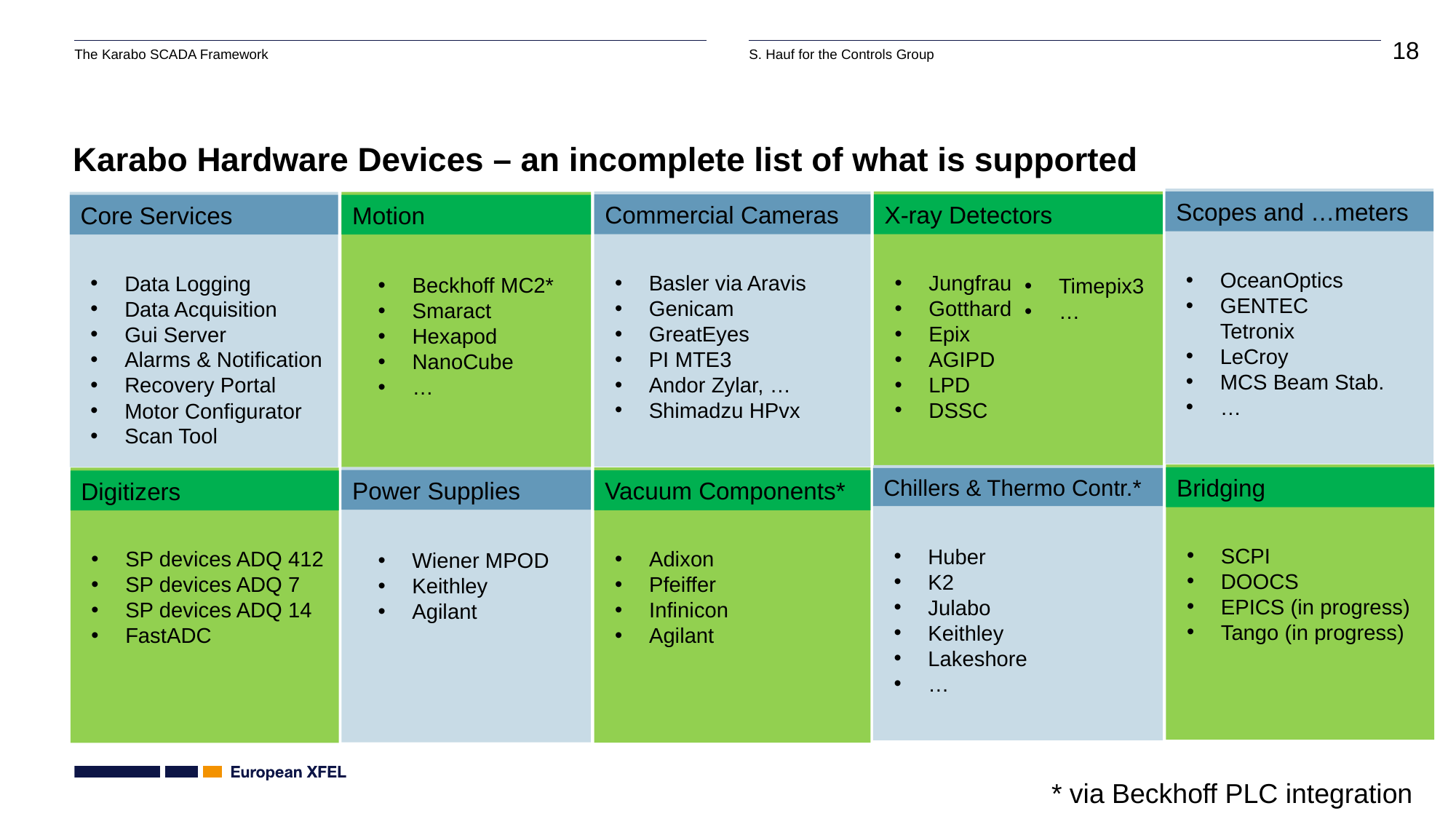

# Karabo Hardware Devices – an incomplete list of what is supported

Scopes and …meters

Commercial Cameras
X-ray Detectors
Core Services
Motion
OceanOptics
GENTEC
Tetronix
LeCroy
MCS Beam Stab.
…
Basler via Aravis
Genicam
GreatEyes
PI MTE3
Andor Zylar, …
Shimadzu HPvx

Jungfrau
Gotthard
Epix
AGIPD
LPD
DSSC
Data Logging
Data Acquisition
Gui Server
Alarms & Notification
Recovery Portal
Motor Configurator
Scan Tool
Beckhoff MC2*
Smaract
Hexapod
NanoCube
…
Timepix3
…

Bridging

Chillers & Thermo Contr.*
Power Supplies
Vacuum Components*
Digitizers
SCPI
DOOCS
EPICS (in progress)
Tango (in progress)

Huber
K2
Julabo
Keithley
Lakeshore
…

Adixon
Pfeiffer
Infinicon
Agilant

SP devices ADQ 412
SP devices ADQ 7
SP devices ADQ 14
FastADC

Wiener MPOD
Keithley
Agilant

* via Beckhoff PLC integration